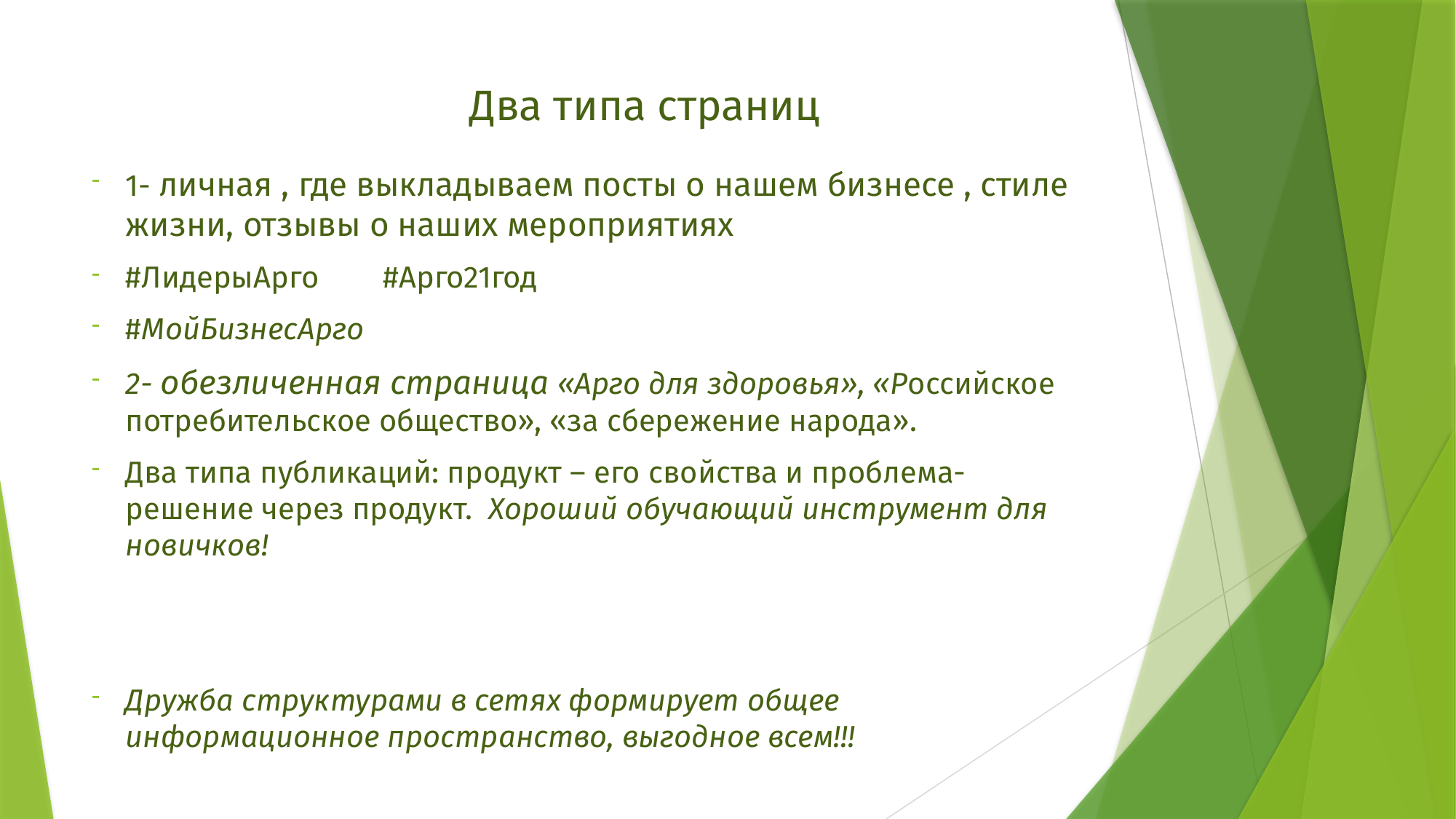

# Два типа страниц
1- личная , где выкладываем посты о нашем бизнесе , стиле жизни, отзывы о наших мероприятиях
#ЛидерыАрго        #Арго21год
#МойБизнесАрго
2- обезличенная страница «Арго для здоровья», «Российское потребительское общество», «за сбережение народа».
Два типа публикаций: продукт – его свойства и проблема- решение через продукт.  Хороший обучающий инструмент для новичков!

Дружба структурами в сетях формирует общее информационное пространство, выгодное всем!!!